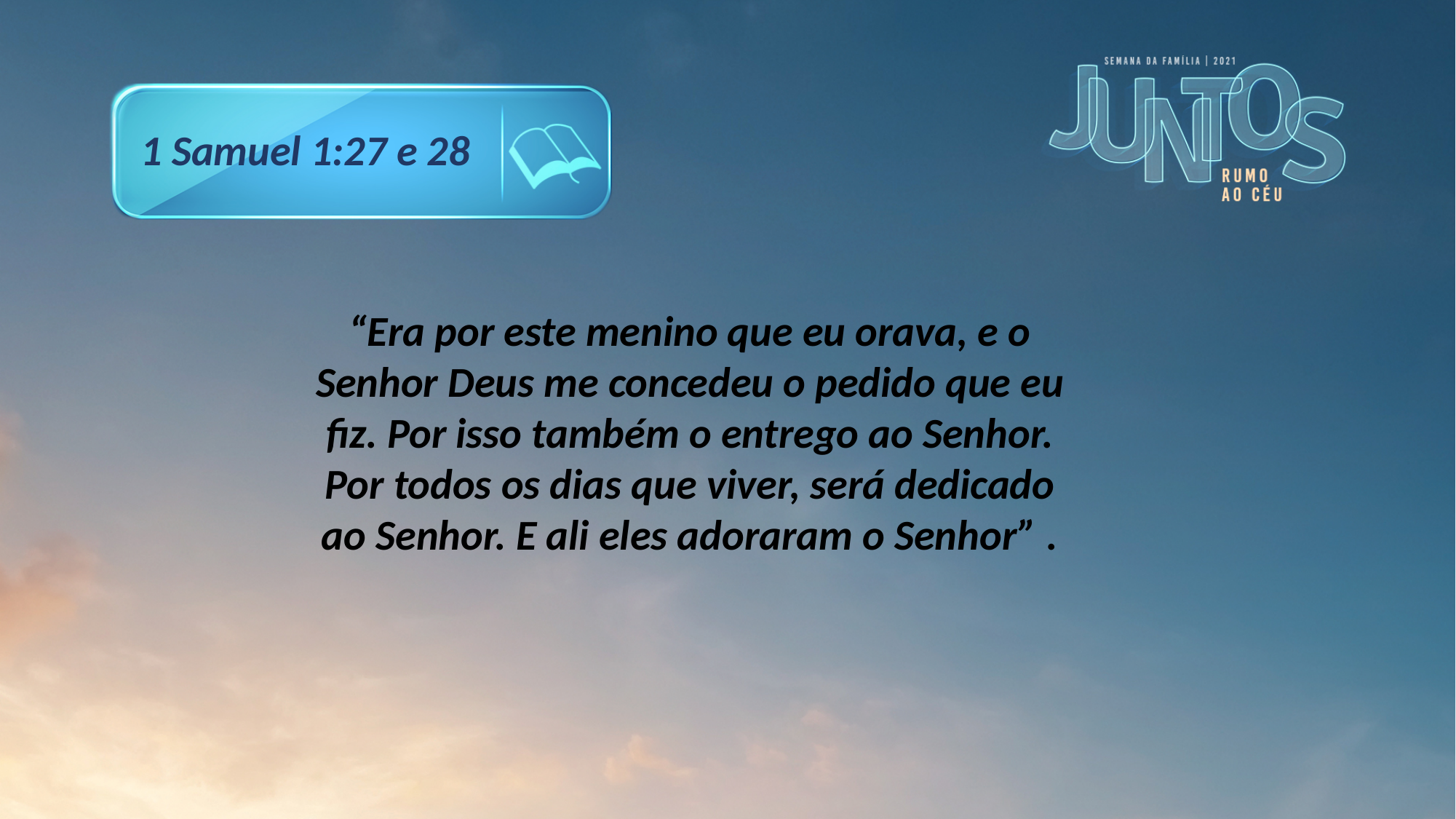

1 Samuel 1:27 e 28
“Era por este menino que eu orava, e o Senhor Deus me concedeu o pedido que eu fiz. Por isso também o entrego ao Senhor. Por todos os dias que viver, será dedicado ao Senhor. E ali eles adoraram o Senhor” .